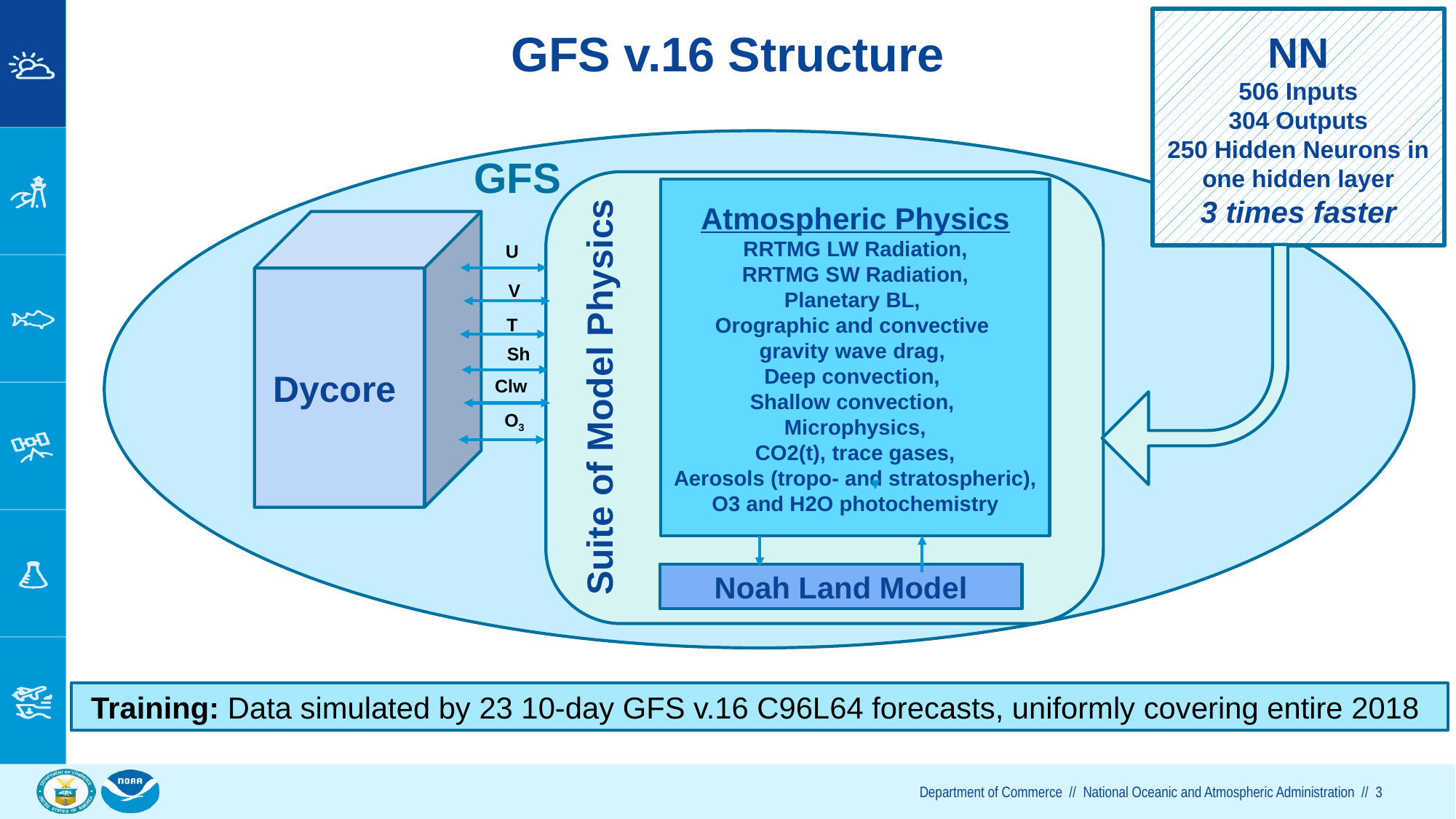

# GFS v.16 Structure
NN
506 Inputs
304 Outputs
250 Hidden Neurons in one hidden layer
3 times faster

GFS

Atmospheric Physics
RRTMG LW Radiation,
RRTMG SW Radiation,
Planetary BL,
Orographic and convective
gravity wave drag,
Deep convection,
Shallow convection,
Microphysics,
CO2(t), trace gases,
Aerosols (tropo- and stratospheric),
O3 and H2O photochemistry
Dycore
U

V
T
Sh
Suite of Model Physics
Clw
O3
Noah Land Model
Training: Data simulated by 23 10-day GFS v.16 C96L64 forecasts, uniformly covering entire 2018